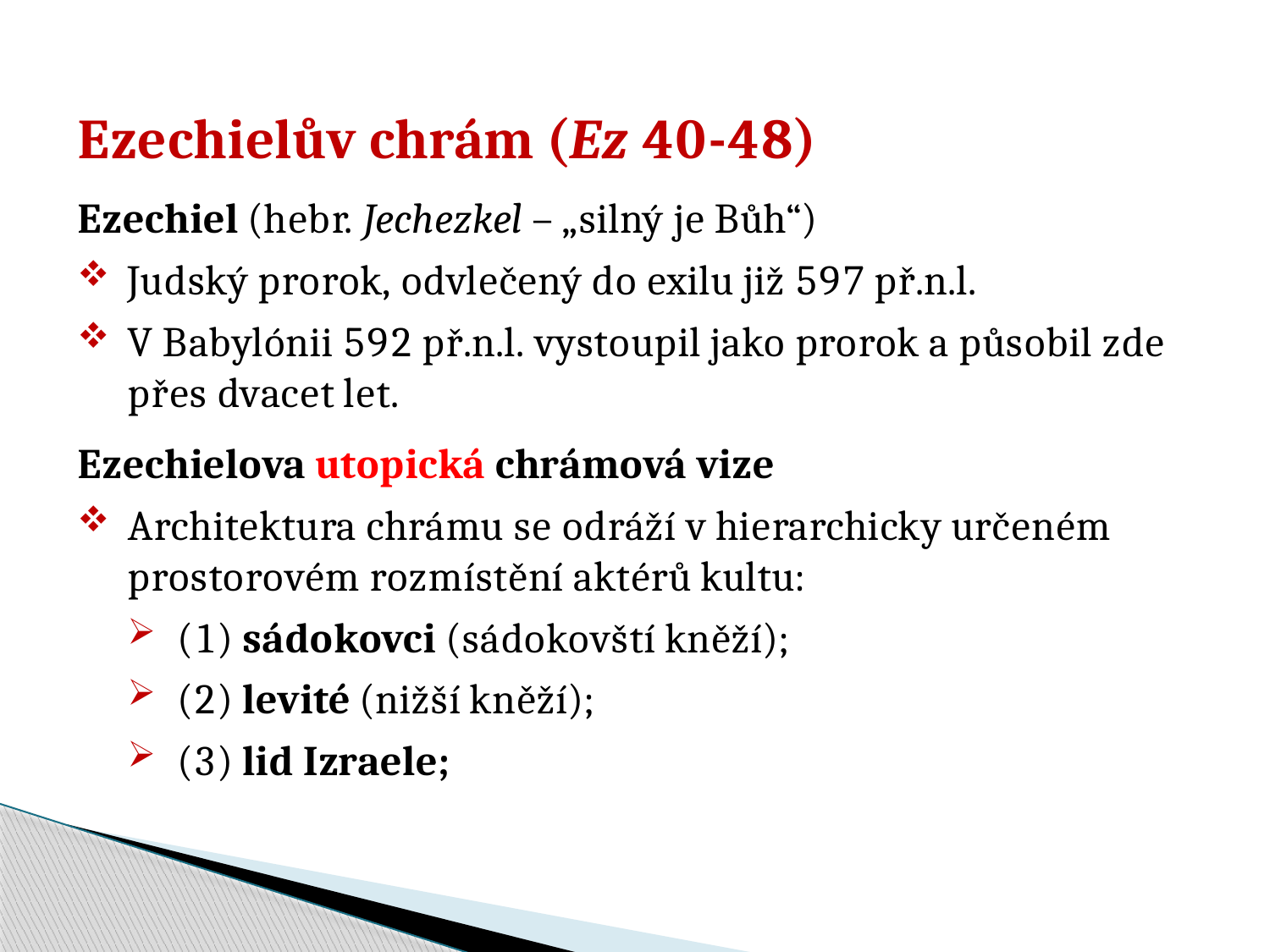

Ezechielův chrám (Ez 40-48)
Ezechiel (hebr. Jechezkel – „silný je Bůh“)
Judský prorok, odvlečený do exilu již 597 př.n.l.
V Babylónii 592 př.n.l. vystoupil jako prorok a působil zde přes dvacet let.
Ezechielova utopická chrámová vize
Architektura chrámu se odráží v hierarchicky určeném prostorovém rozmístění aktérů kultu:
(1) sádokovci (sádokovští kněží);
(2) levité (nižší kněží);
(3) lid Izraele;